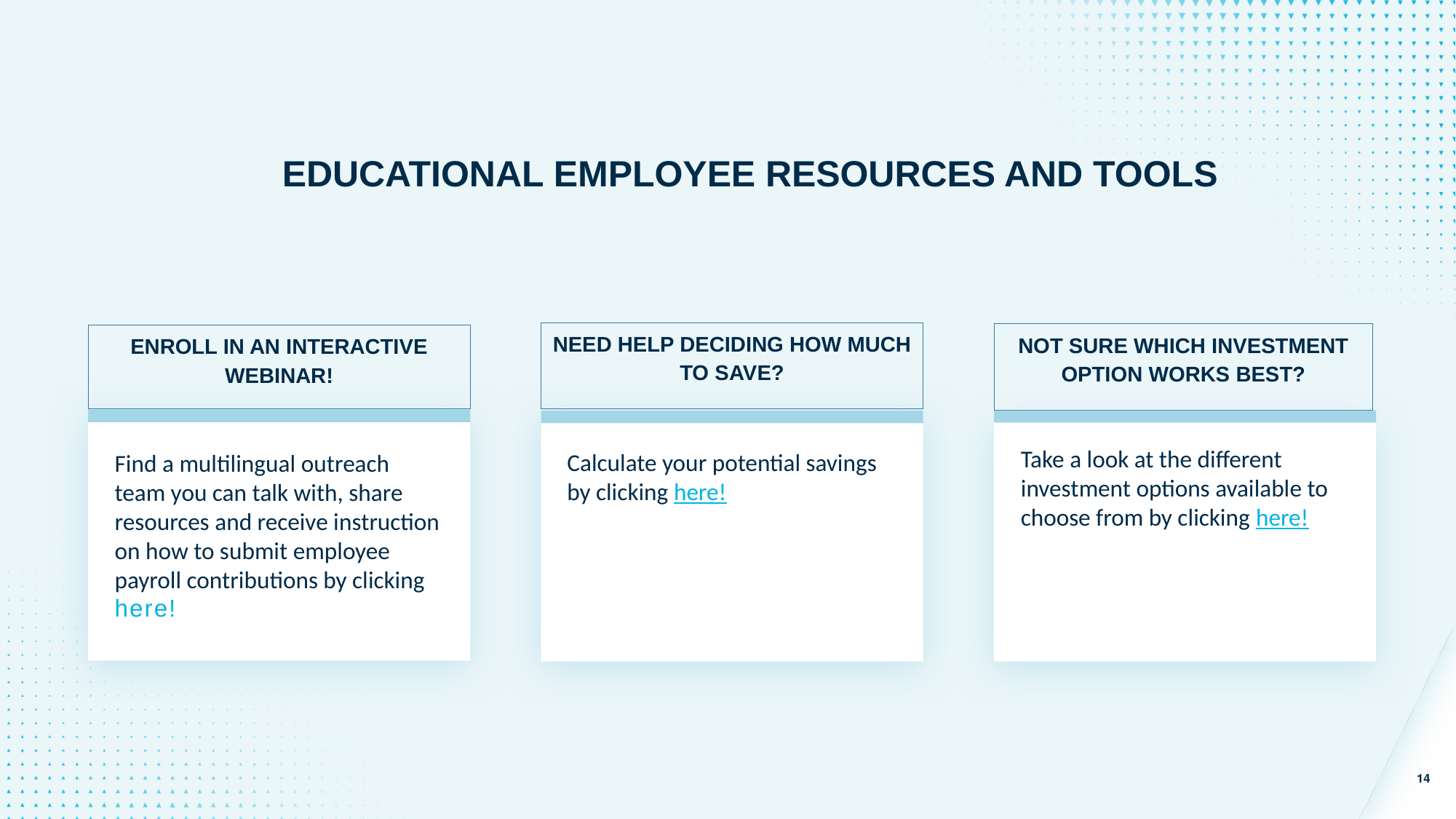

EDUCATIONAL EMPLOYEE RESOURCES AND TOOLS
NEED HELP DECIDING HOW MUCH TO SAVE?
NOT SURE WHICH INVESTMENT OPTION WORKS BEST?
ENROLL IN AN INTERACTIVE WEBINAR!

D

​Calculate your potential savings by clicking here!

Take a look at the different investment options available to choose from by clicking here!

Find a multilingual outreach team you can talk with, share resources and receive instruction on how to submit employee payroll contributions by clicking here!